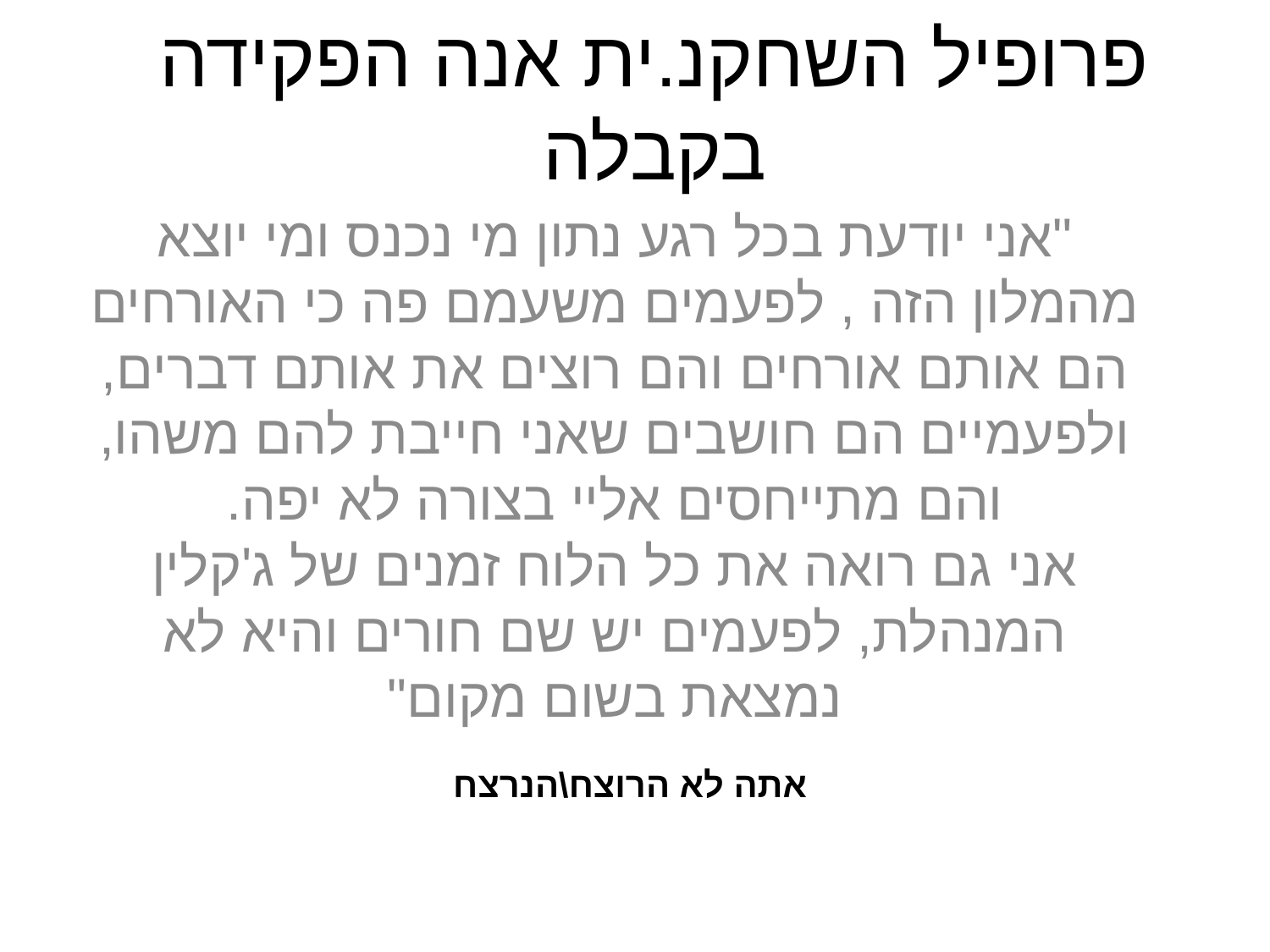

# פרופיל השחקנ.ית אנה הפקידה בקבלה
"אני יודעת בכל רגע נתון מי נכנס ומי יוצא מהמלון הזה , לפעמים משעמם פה כי האורחים הם אותם אורחים והם רוצים את אותם דברים, ולפעמיים הם חושבים שאני חייבת להם משהו, והם מתייחסים אליי בצורה לא יפה.
אני גם רואה את כל הלוח זמנים של ג'קלין המנהלת, לפעמים יש שם חורים והיא לא נמצאת בשום מקום"
אתה לא הרוצח\הנרצח